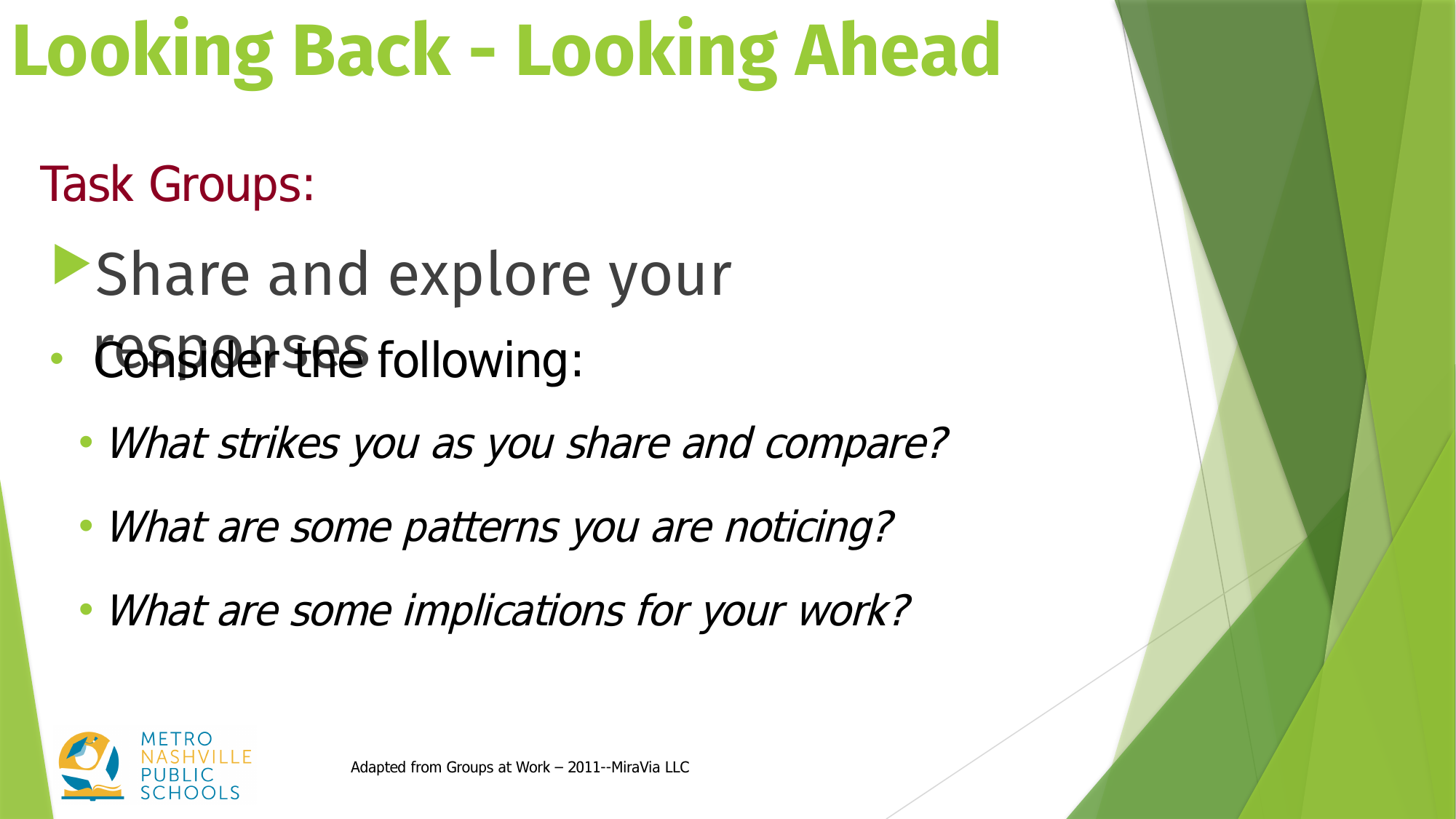

# Looking Back - Looking Ahead
Task Groups:
Share and explore your responses
  Consider the following:

What strikes you as you share and compare?

What are some patterns you are noticing?

What are some implications for your work?

Adapted from Groups at Work – 2011--MiraVia LLC